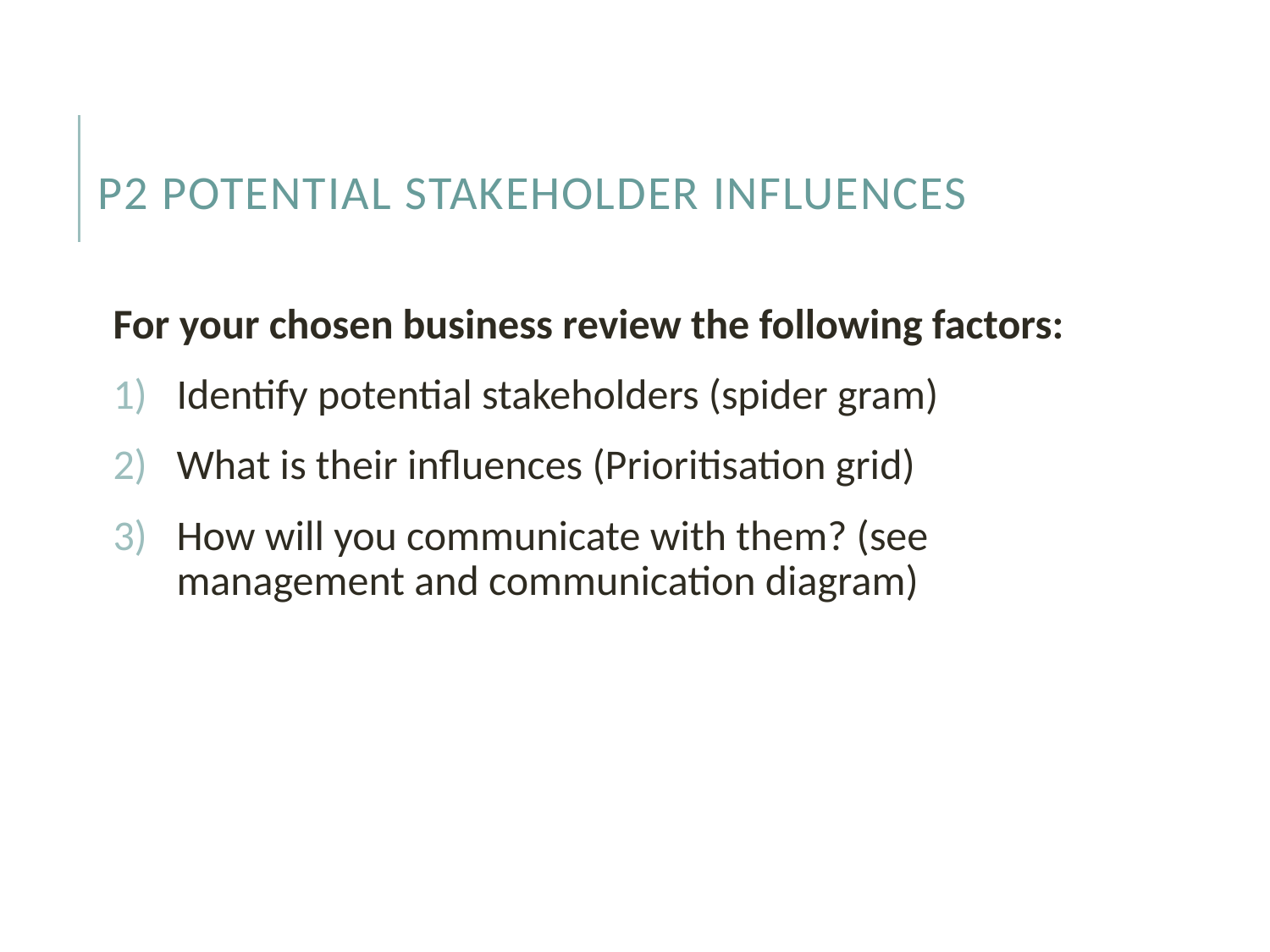

# P2 potential stakeholder influences
For your chosen business review the following factors:
Identify potential stakeholders (spider gram)
What is their influences (Prioritisation grid)
How will you communicate with them? (see management and communication diagram)